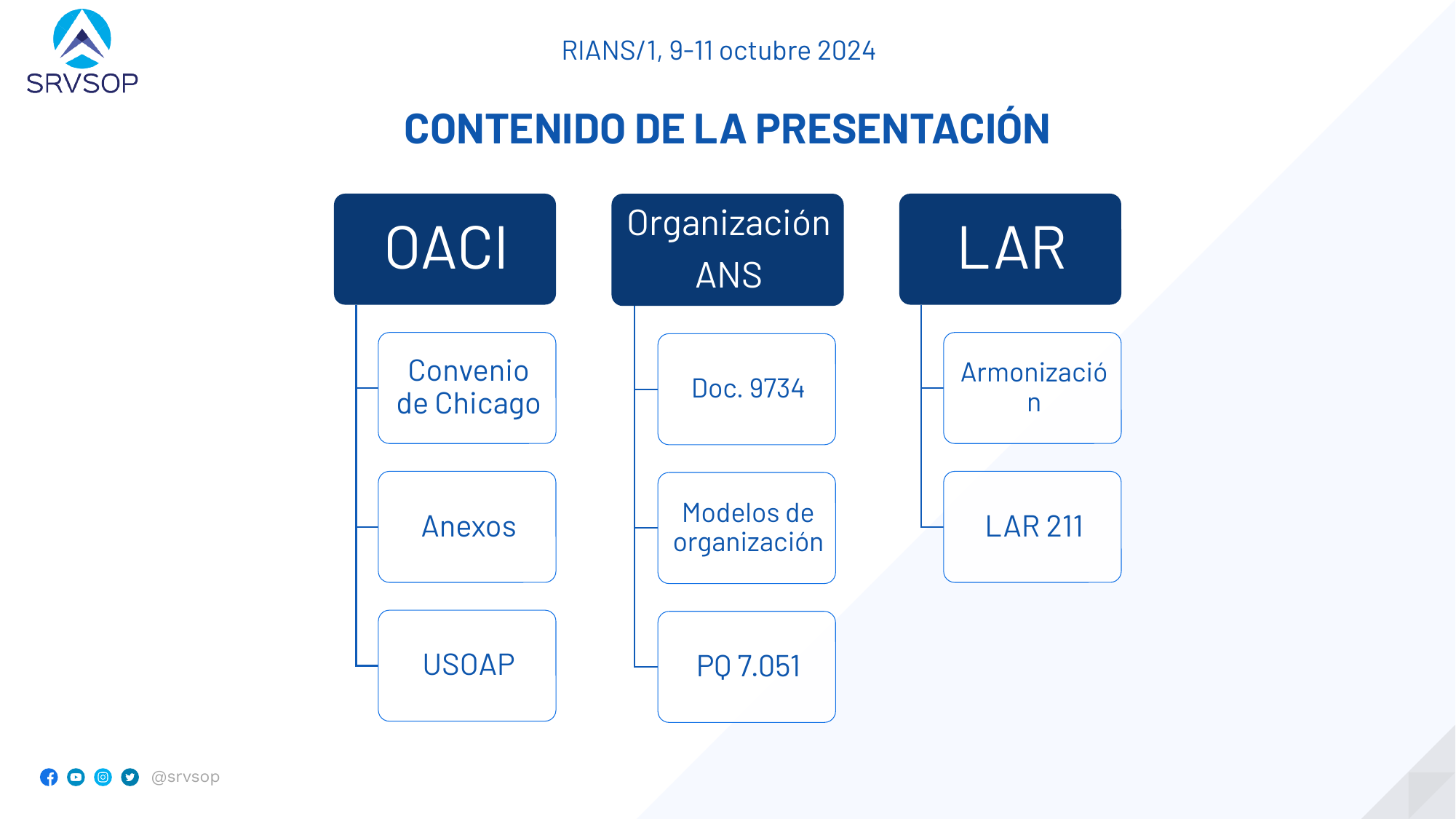

CONTENIDO DE LA PRESENTACIÓN
OACI
Convenio de Chicago
Anexos
USOAP
Organización
ANS
Doc. 9734
Modelos de organización
PQ 7.051
LAR
Armonización
LAR 211